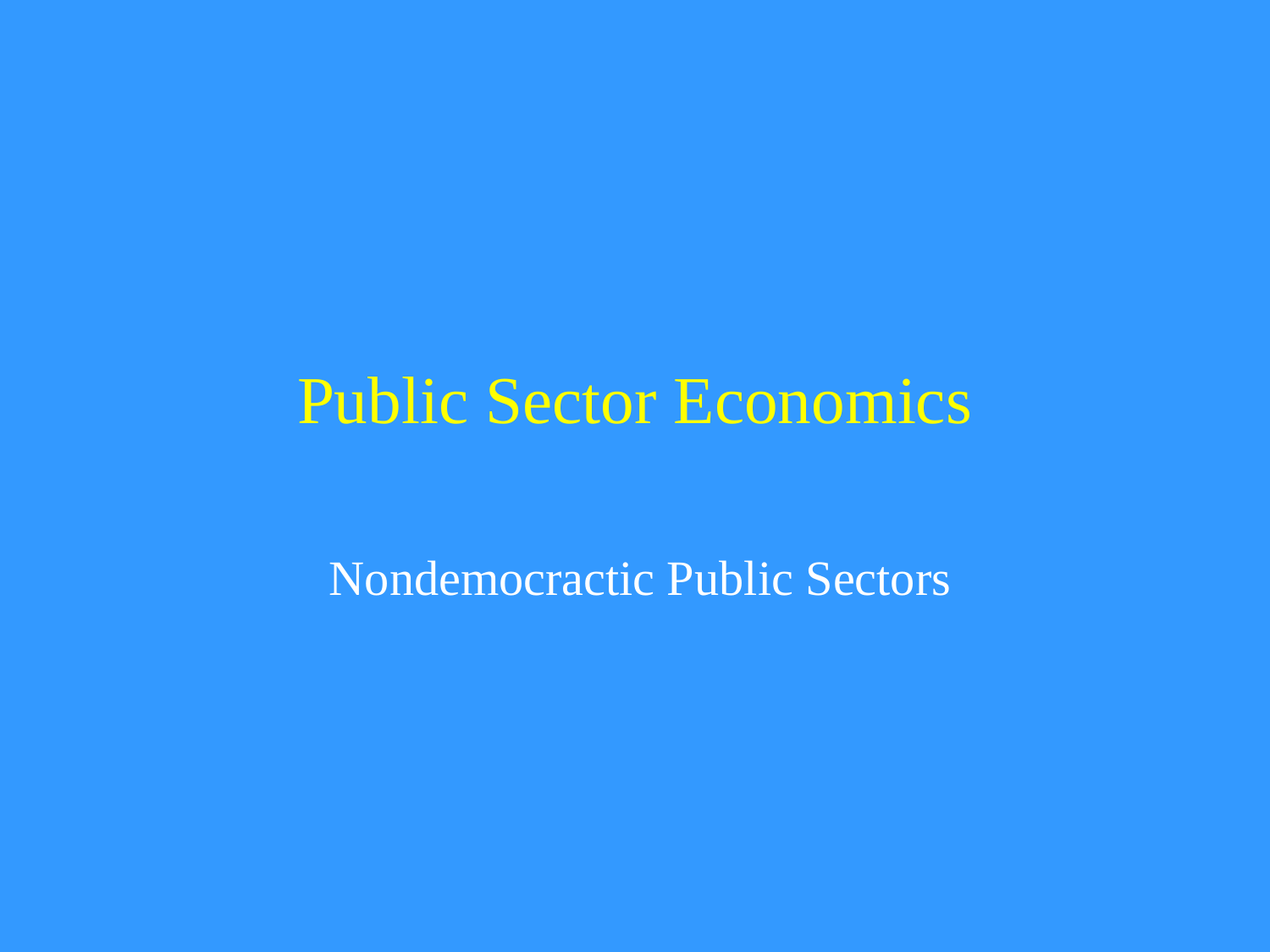

# Public Sector Economics
Nondemocractic Public Sectors